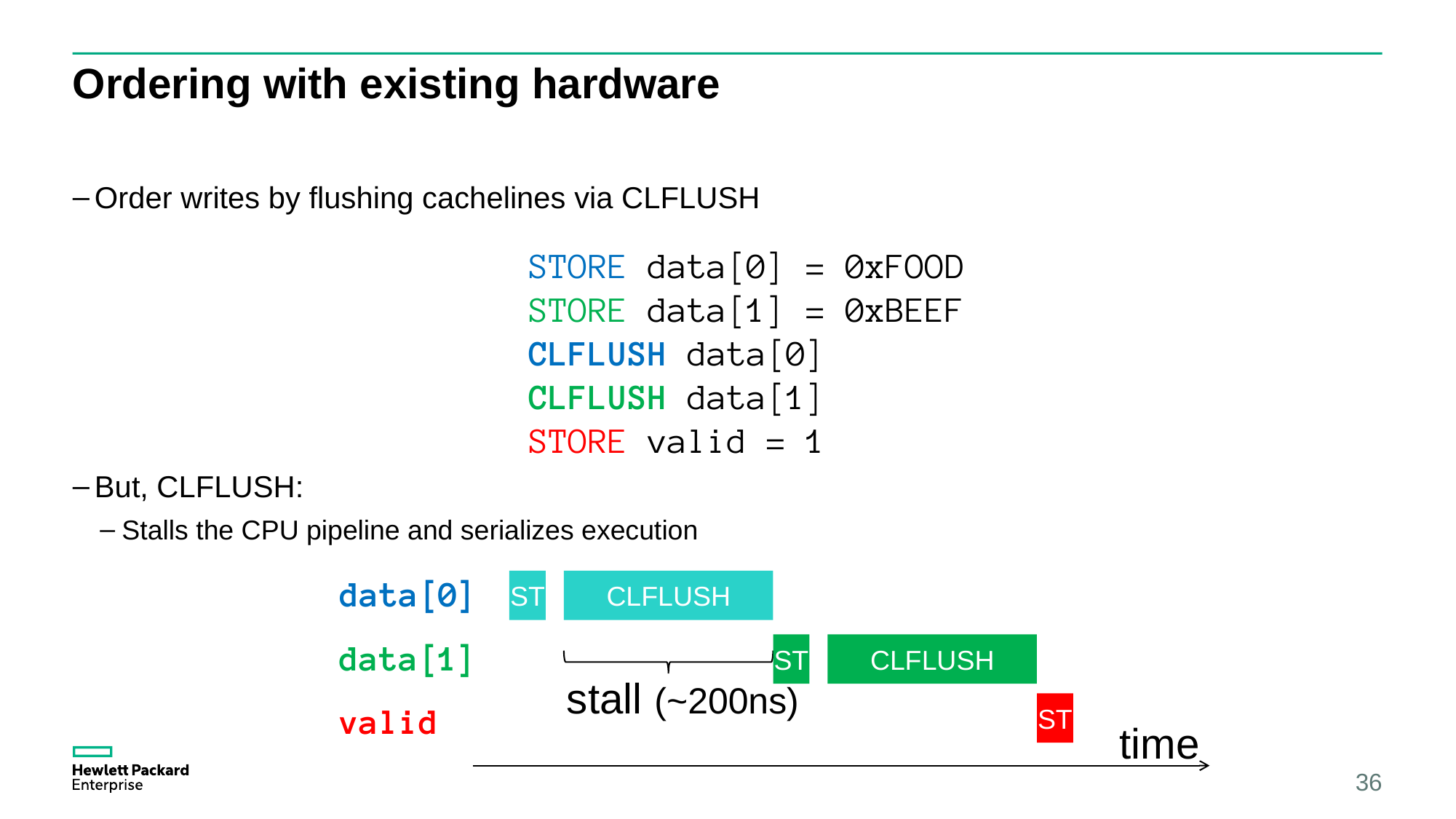

# Ordering with existing hardware

Order writes by flushing cachelines via CLFLUSH

But, CLFLUSH:
Stalls the CPU pipeline and serializes execution

STORE data[0] = 0xFOOD
STORE data[1] = 0xBEEF
CLFLUSH data[0]
CLFLUSH data[1]
STORE valid = 1

data[0]
ST
CLFLUSH
data[1]
ST
CLFLUSH
stall (~200ns)
valid
ST
time
36